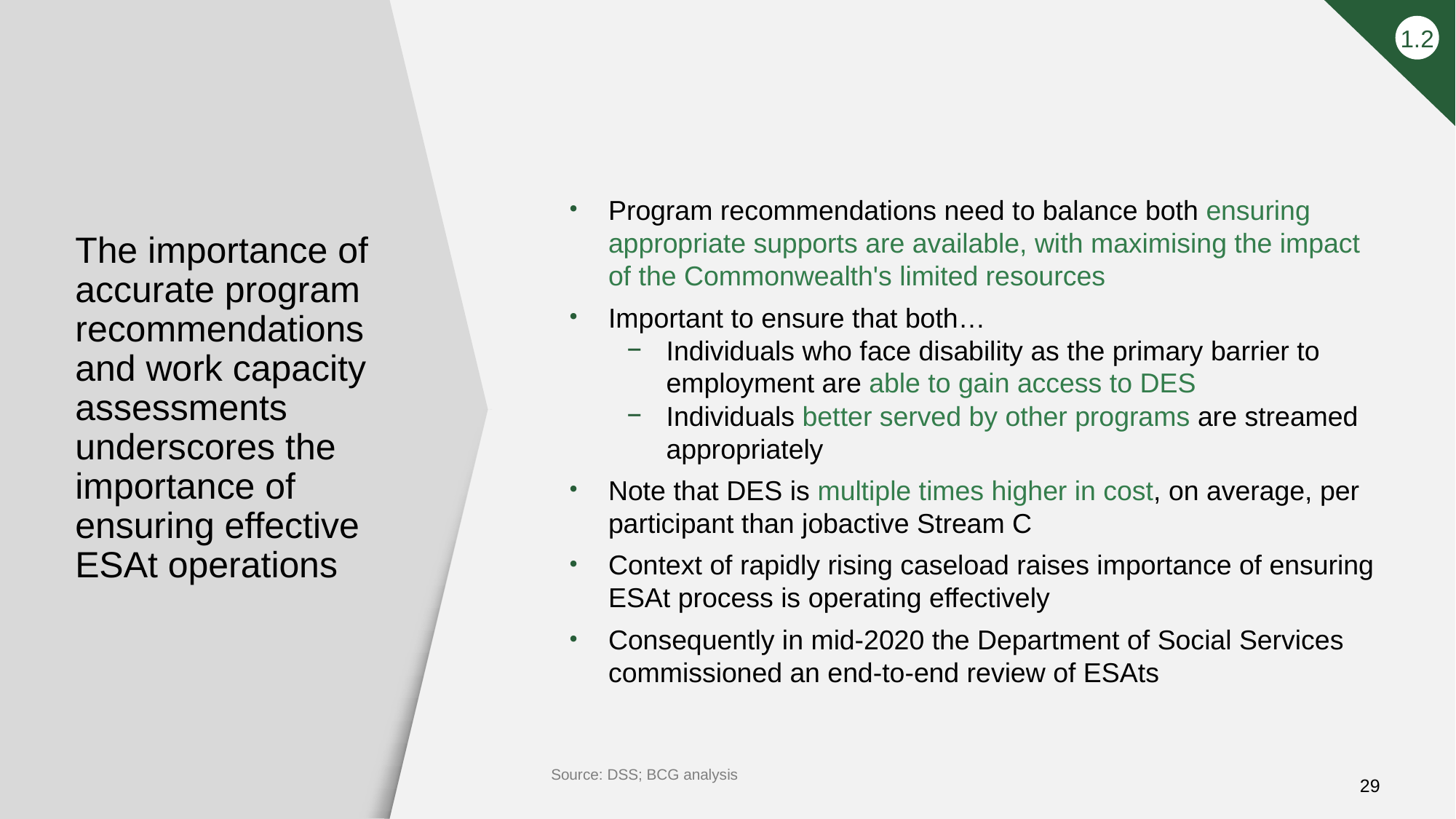

1.2
Program recommendations need to balance both ensuring appropriate supports are available, with maximising the impact of the Commonwealth's limited resources
Important to ensure that both…
Individuals who face disability as the primary barrier to employment are able to gain access to DES
Individuals better served by other programs are streamed appropriately
Note that DES is multiple times higher in cost, on average, per participant than jobactive Stream C
Context of rapidly rising caseload raises importance of ensuring ESAt process is operating effectively
Consequently in mid-2020 the Department of Social Services commissioned an end-to-end review of ESAts
# The importance of accurate program recommendationsand work capacity assessments underscores the importance of ensuring effective ESAt operations
Source: DSS; BCG analysis